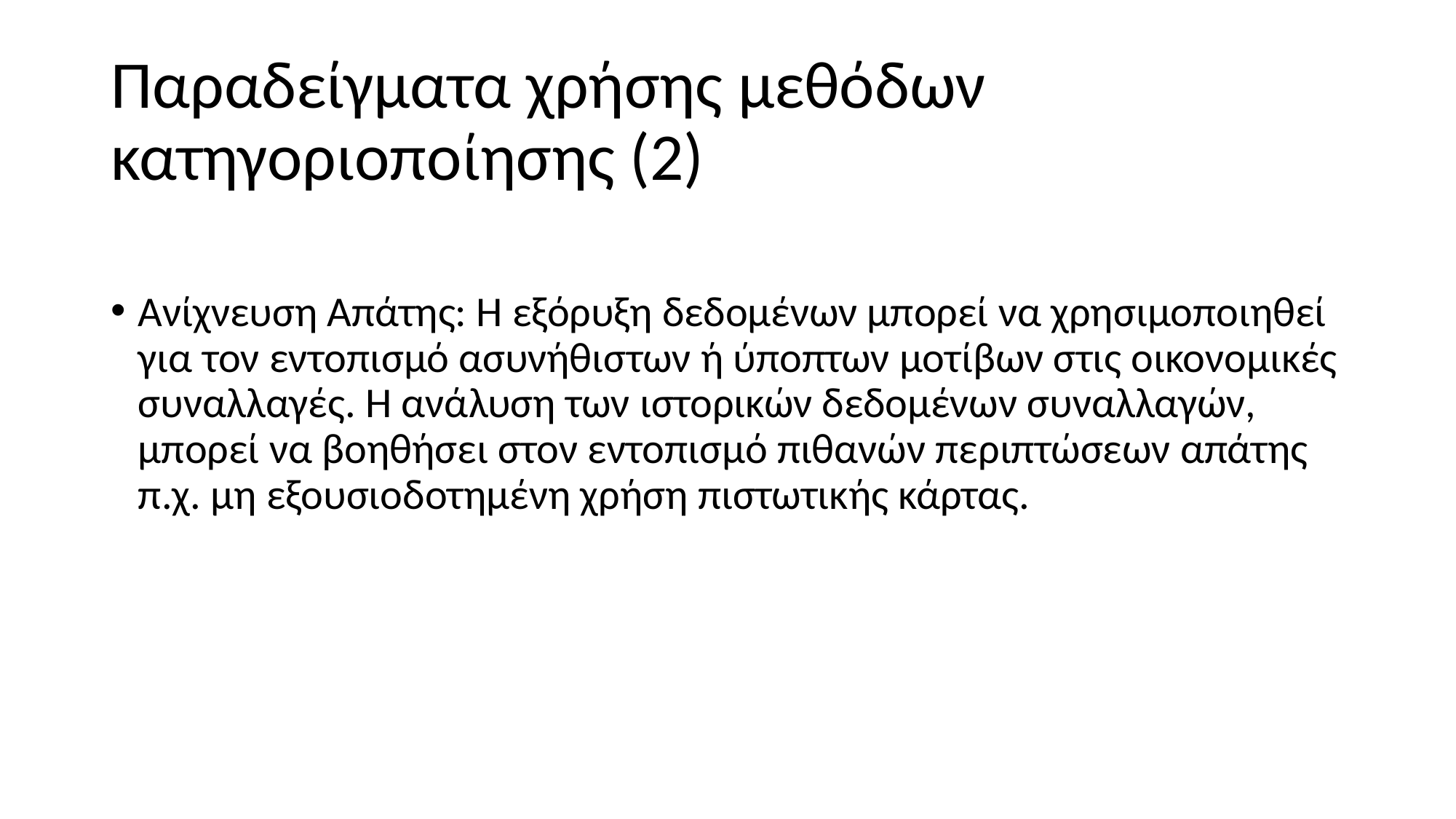

# Παραδείγματα χρήσης μεθόδων κατηγοριοποίησης (2)

Ανίχνευση Απάτης: Η εξόρυξη δεδομένων μπορεί να χρησιμοποιηθεί για τον εντοπισμό ασυνήθιστων ή ύποπτων μοτίβων στις οικονομικές συναλλαγές. Η ανάλυση των ιστορικών δεδομένων συναλλαγών, μπορεί να βοηθήσει στον εντοπισμό πιθανών περιπτώσεων απάτης π.χ. μη εξουσιοδοτημένη χρήση πιστωτικής κάρτας.